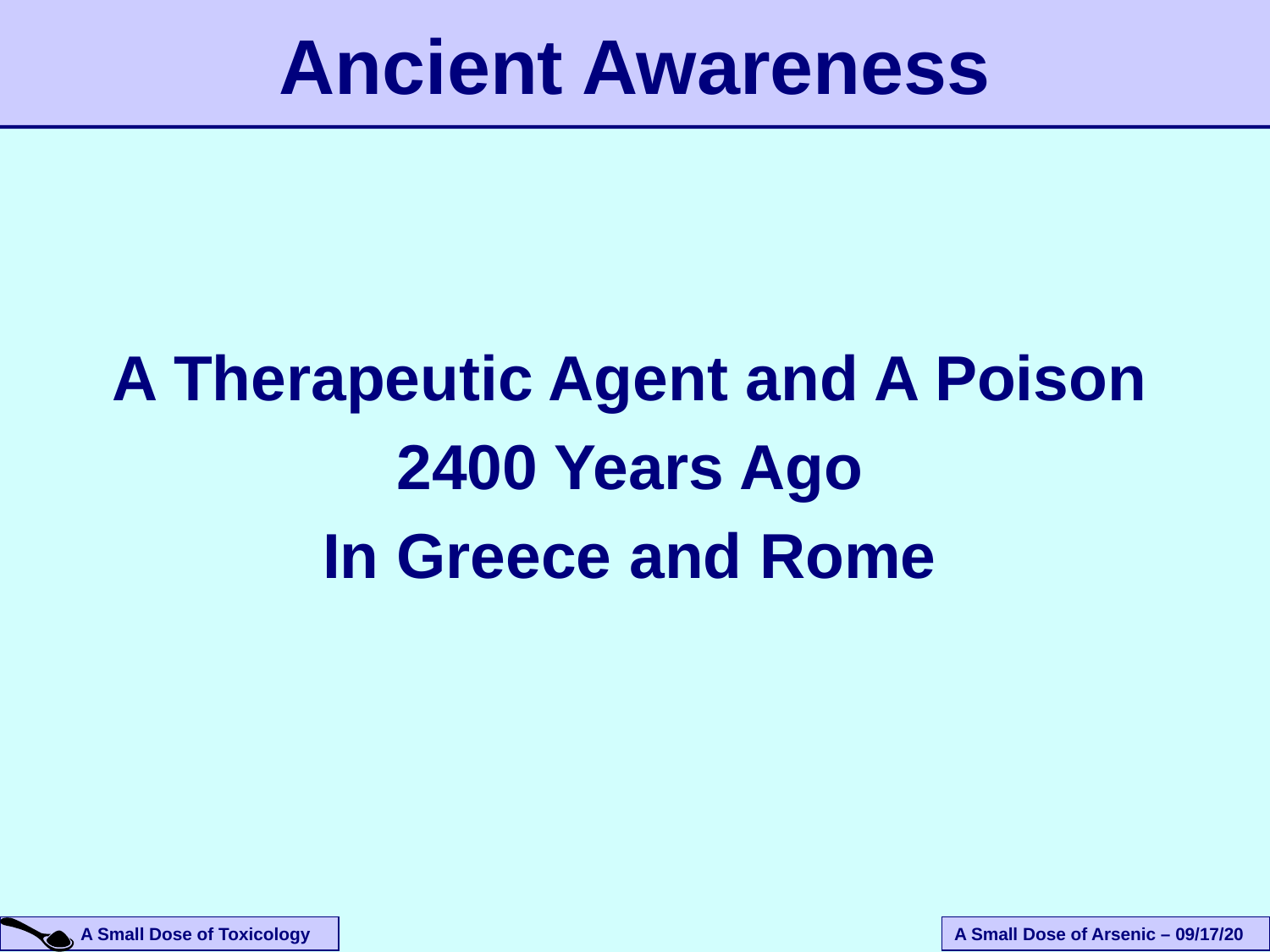

Ancient Awareness
A Therapeutic Agent and A Poison
2400 Years Ago
In Greece and Rome